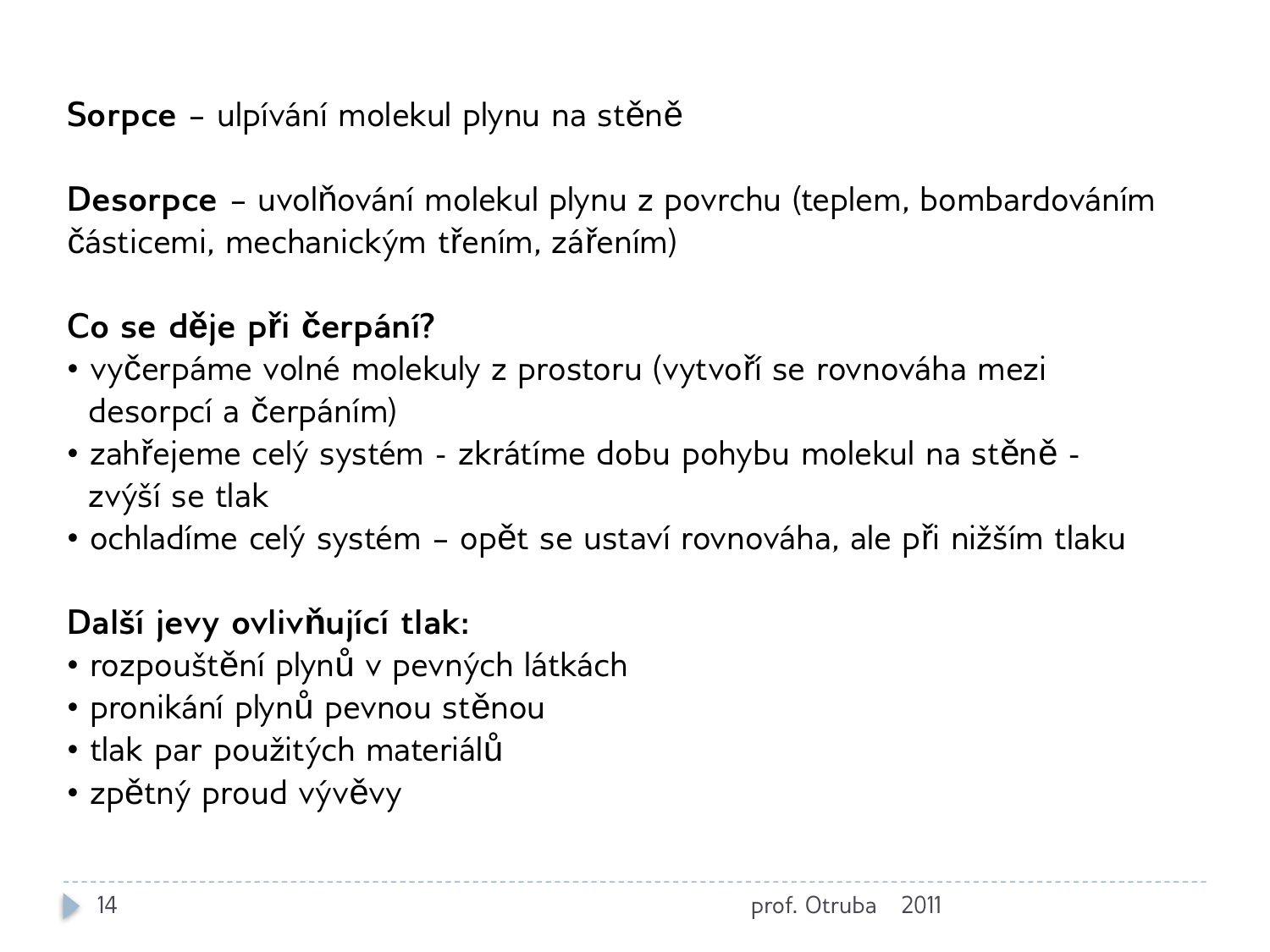

Sorpce – ulpívání molekul plynu na stěně

Desorpce – uvolňování molekul plynu z povrchu (teplem, bombardováním
částicemi, mechanickým třením, zářením)

Co se děje při čerpání?
• vyčerpáme volné molekuly z prostoru (vytvoří se rovnováha mezi
  desorpcí a čerpáním)
• zahřejeme celý systém - zkrátíme dobu pohybu molekul na stěně -
  zvýší se tlak
• ochladíme celý systém – opět se ustaví rovnováha, ale při nižším tlaku

Další jevy ovlivňující tlak:
• rozpouštění plynů v pevných látkách
• pronikání plynů pevnou stěnou
• tlak par použitých materiálů
• zpětný proud vývěvy
14
prof. Otruba
2011